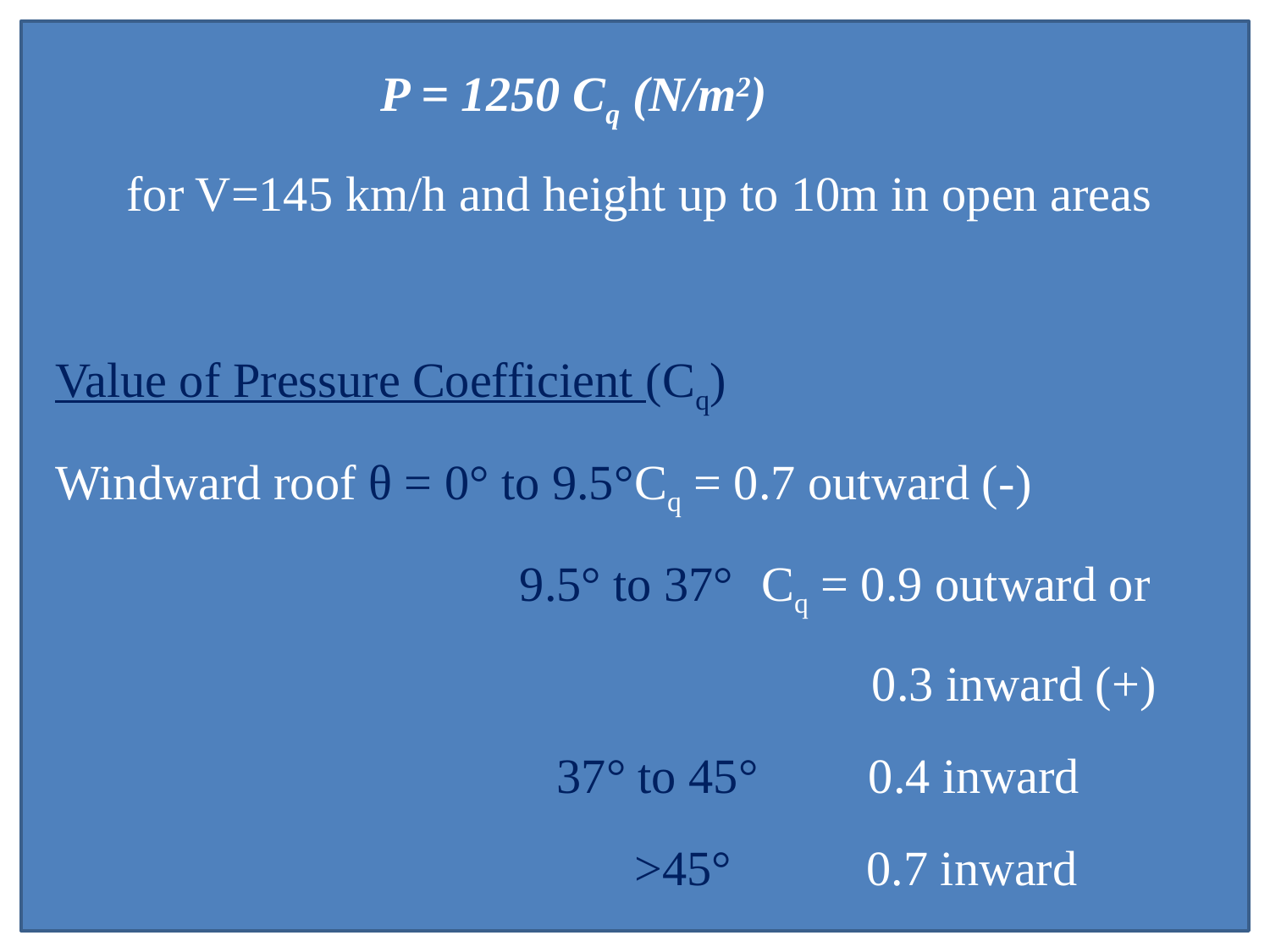

P = 1250 Cq (N/m2)
	for V=145 km/h and height up to 10m in open areas

Value of Pressure Coefficient (Cq)
Windward roof θ = 0° to 9.5°	Cq = 0.7 outward (-)
			     	 9.5° to 37°	Cq = 0.9 outward or
					      	         0.3 inward (+)
				    37° to 45°         0.4 inward
					>45°           0.7 inward
Prof Dr Z. A. Siddiqi
12